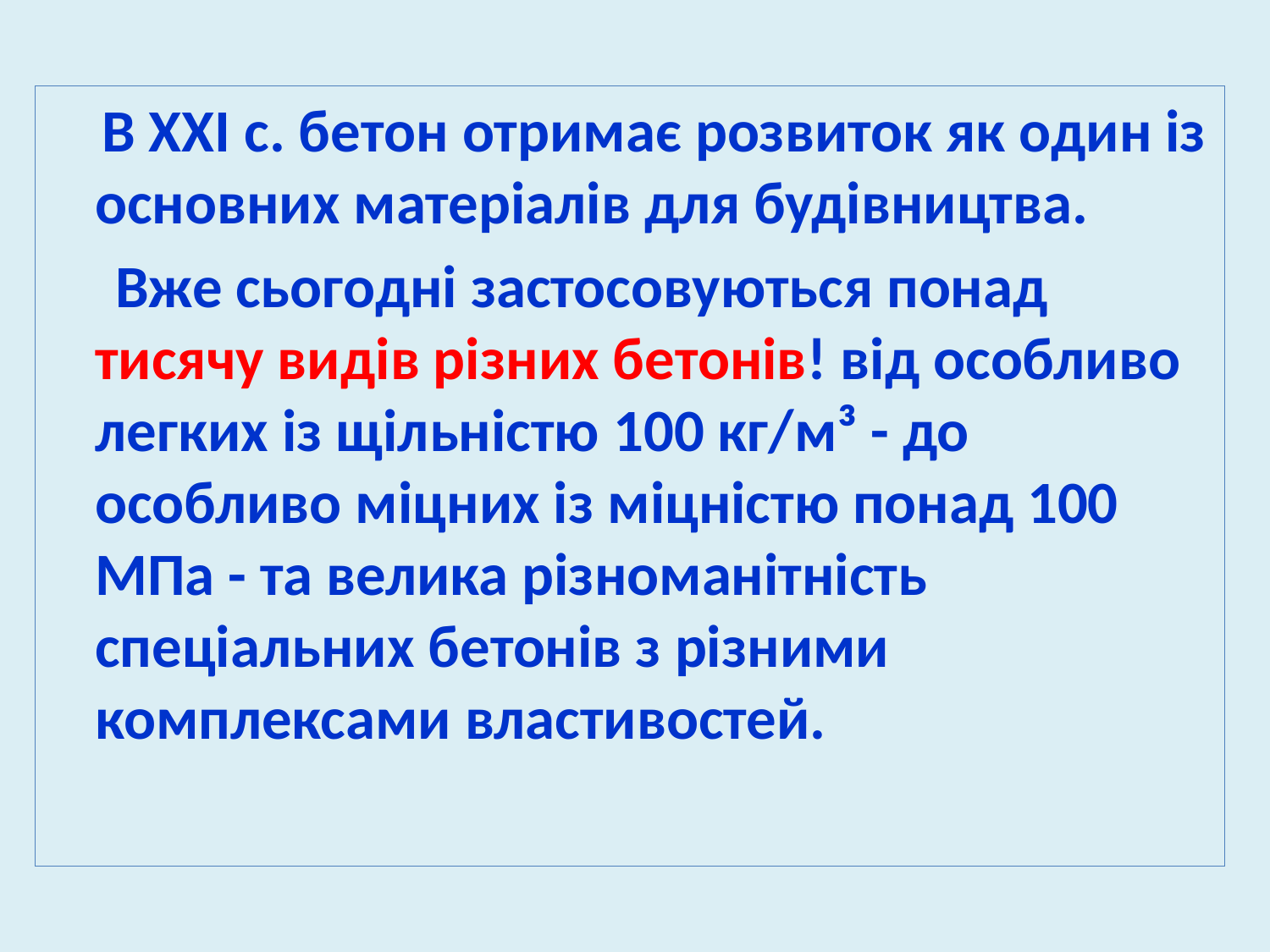

В XXI с. бетон отримає розвиток як один із основних матеріалів для будівництва.
     Вже сьогодні застосовуються понад тисячу видів різних бетонів! від особливо легких із щільністю 100 кг/м³ - до особливо міцних із міцністю понад 100 МПа - та велика різноманітність спеціальних бетонів з різними комплексами властивостей.